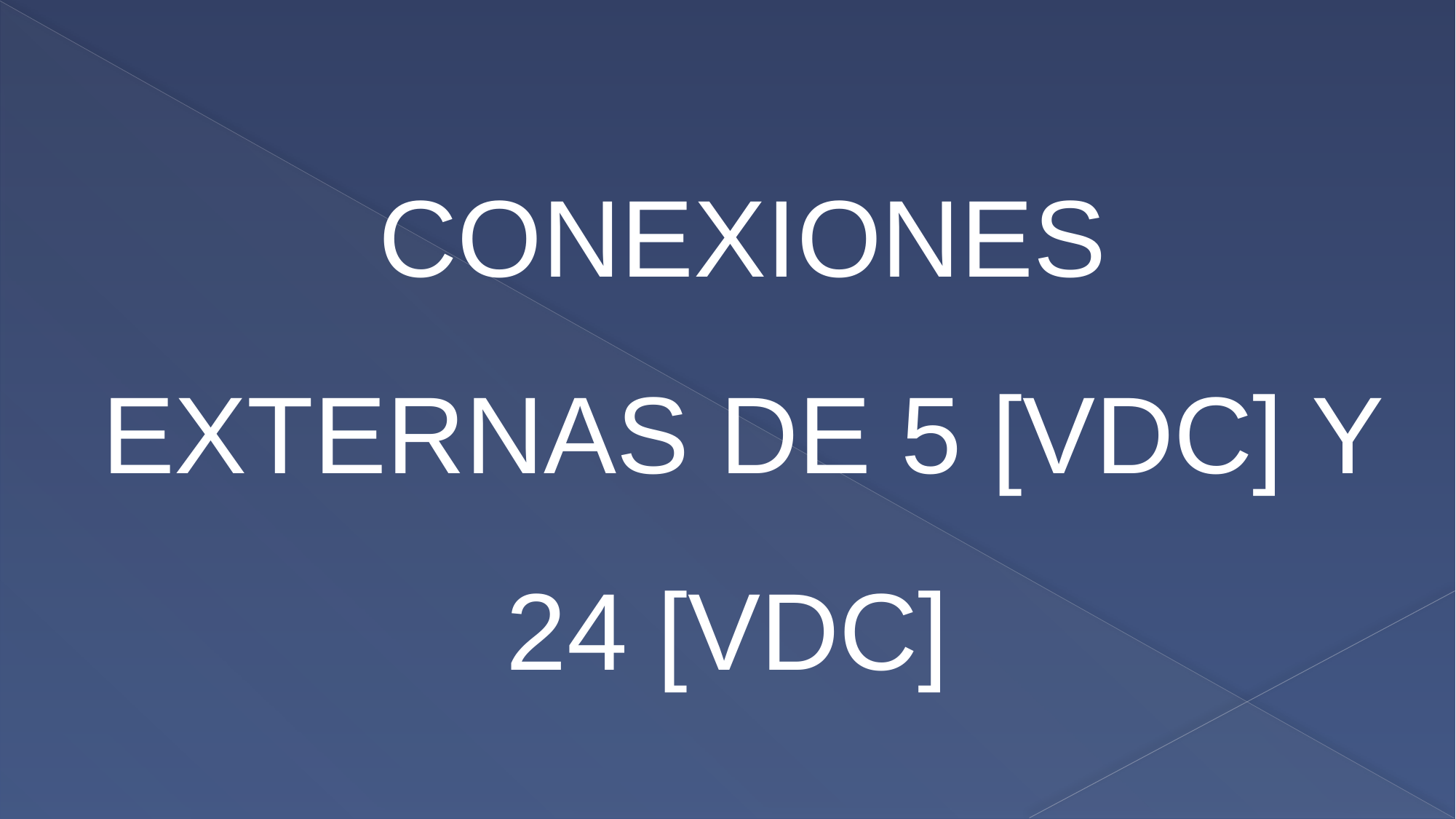

CONEXIONES EXTERNAS DE 5 [VDC] Y 24 [VDC]